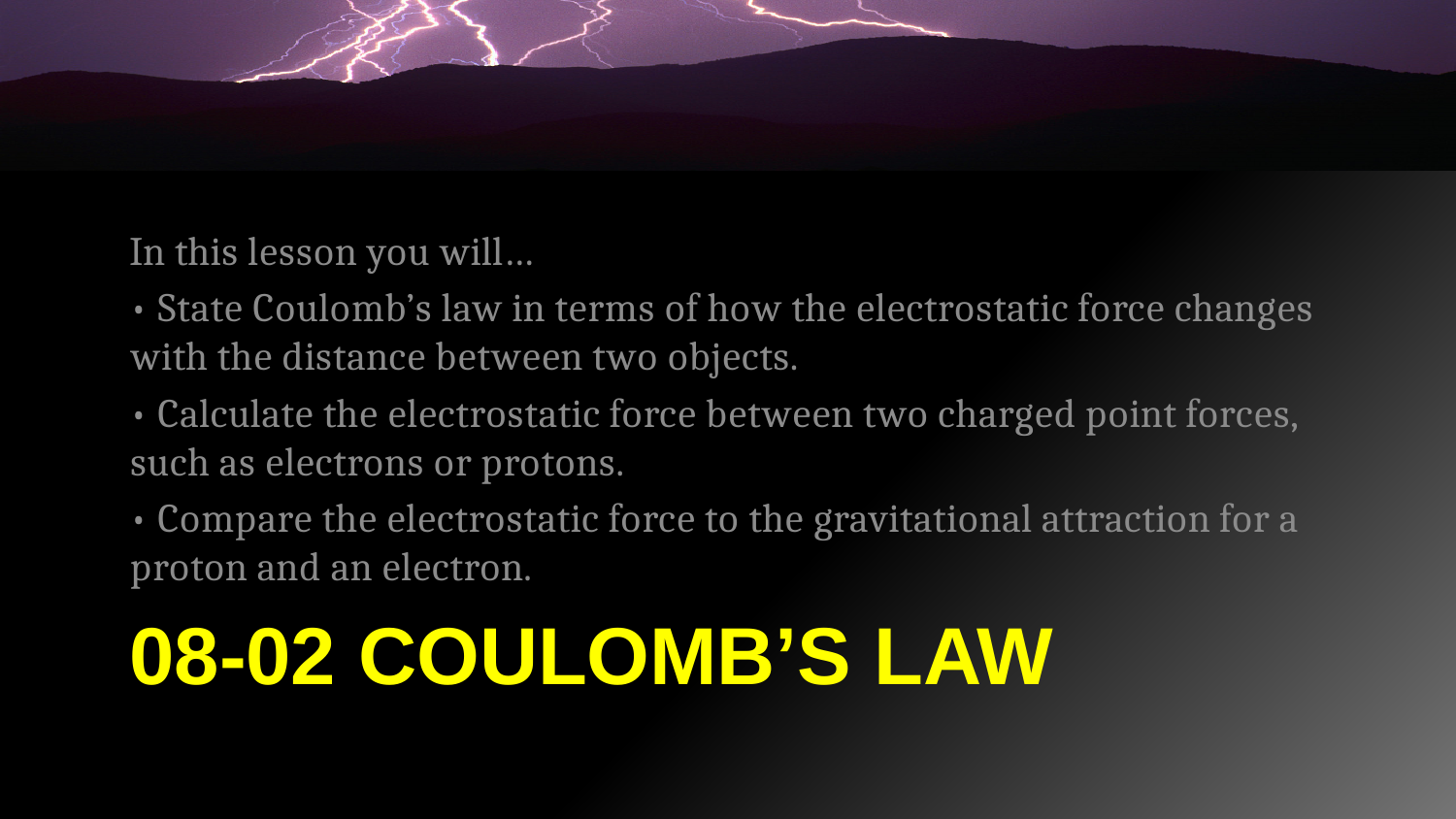

In this lesson you will…
• State Coulomb’s law in terms of how the electrostatic force changes with the distance between two objects.
• Calculate the electrostatic force between two charged point forces, such as electrons or protons.
• Compare the electrostatic force to the gravitational attraction for a proton and an electron.
# 08-02 Coulomb’s Law